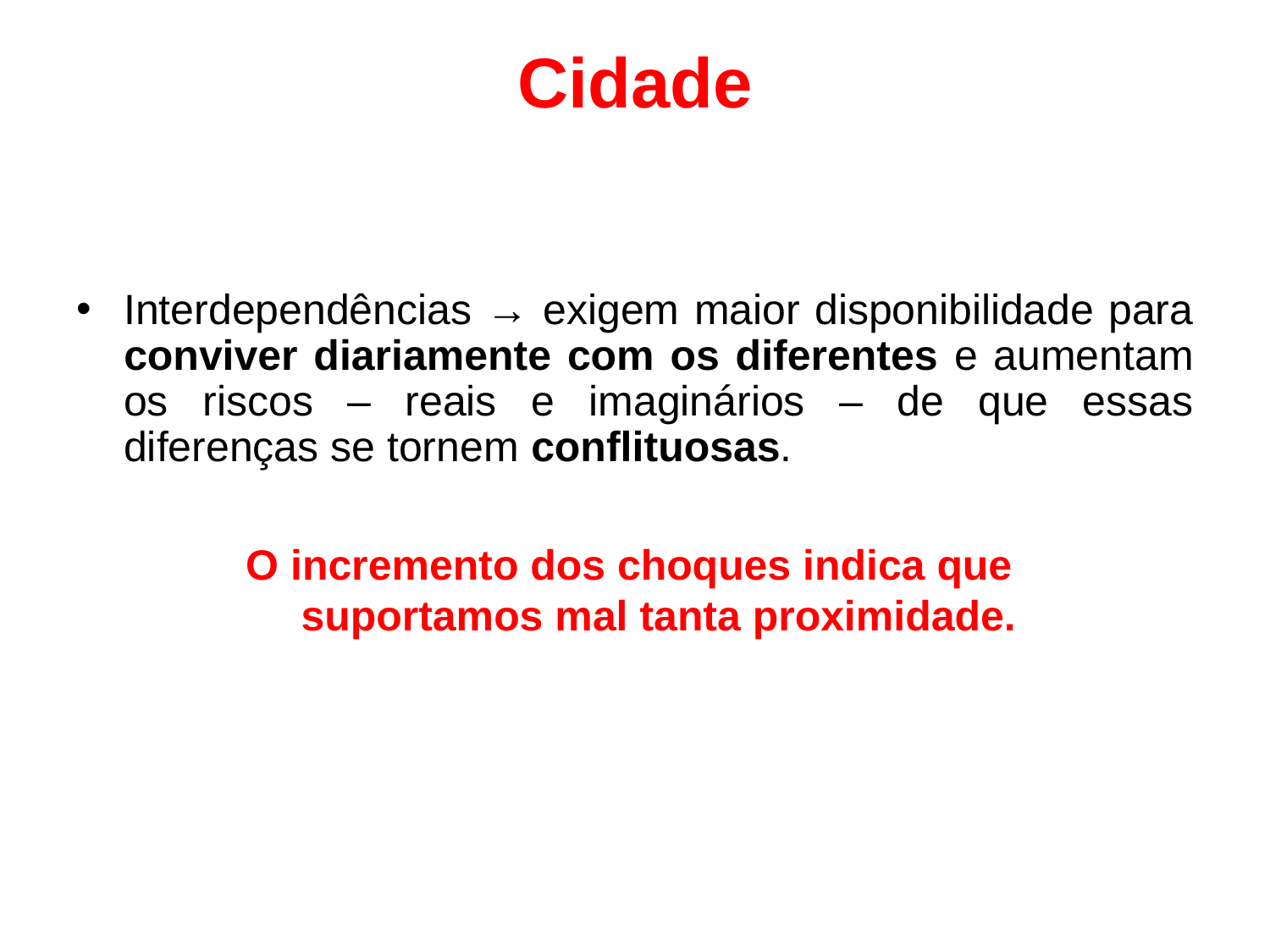

# Cidade

Interdependências → exigem maior disponibilidade para conviver diariamente com os diferentes e aumentam os riscos – reais e imaginários – de que essas diferenças se tornem conflituosas.

O incremento dos choques indica que
suportamos mal tanta proximidade.